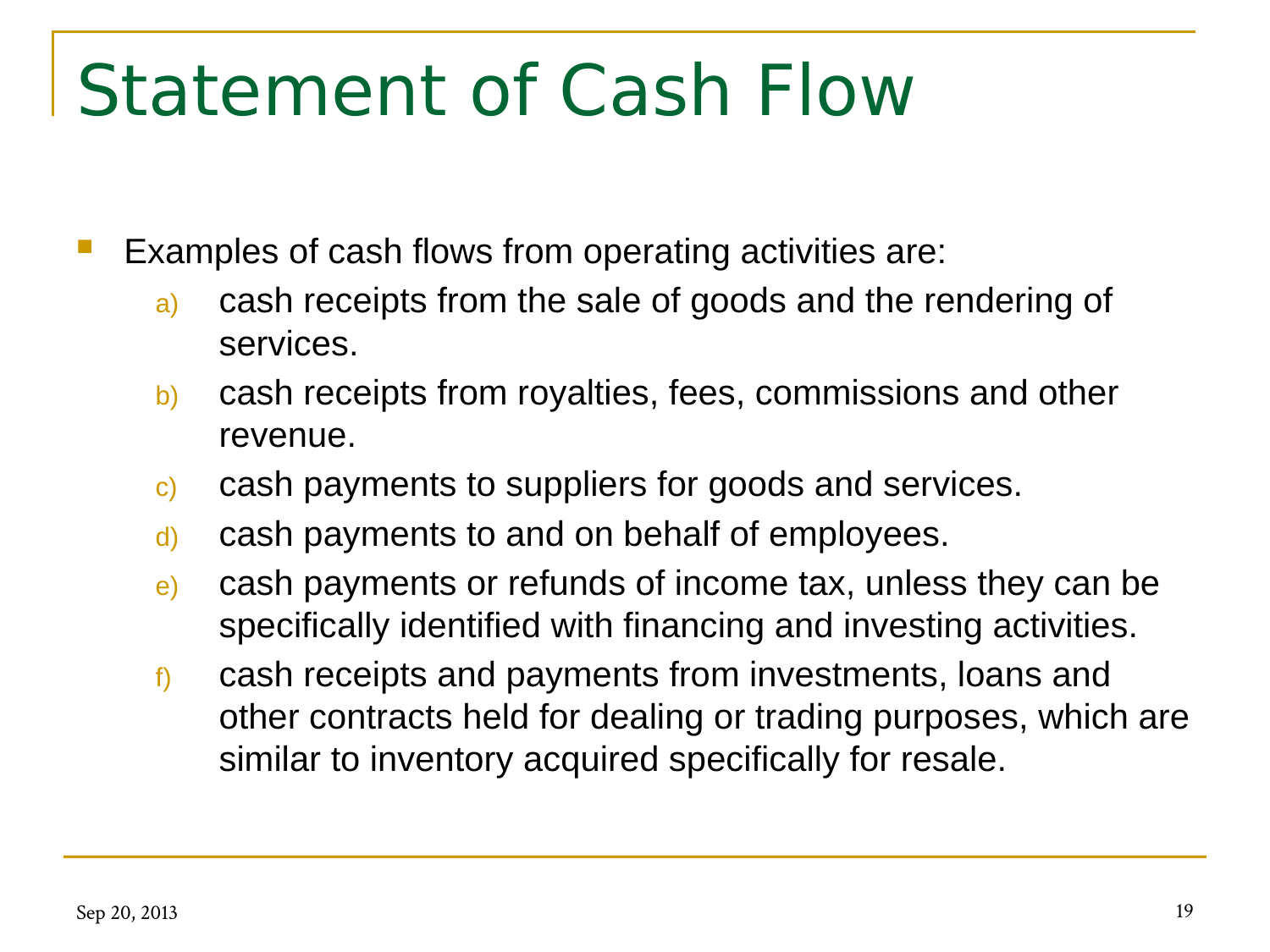

# Statement of Cash Flow
Examples of cash flows from operating activities are:
cash receipts from the sale of goods and the rendering of services.
cash receipts from royalties, fees, commissions and other revenue.
cash payments to suppliers for goods and services.
cash payments to and on behalf of employees.
cash payments or refunds of income tax, unless they can be specifically identified with financing and investing activities.
cash receipts and payments from investments, loans and other contracts held for dealing or trading purposes, which are similar to inventory acquired specifically for resale.

Sep 20, 2013
19